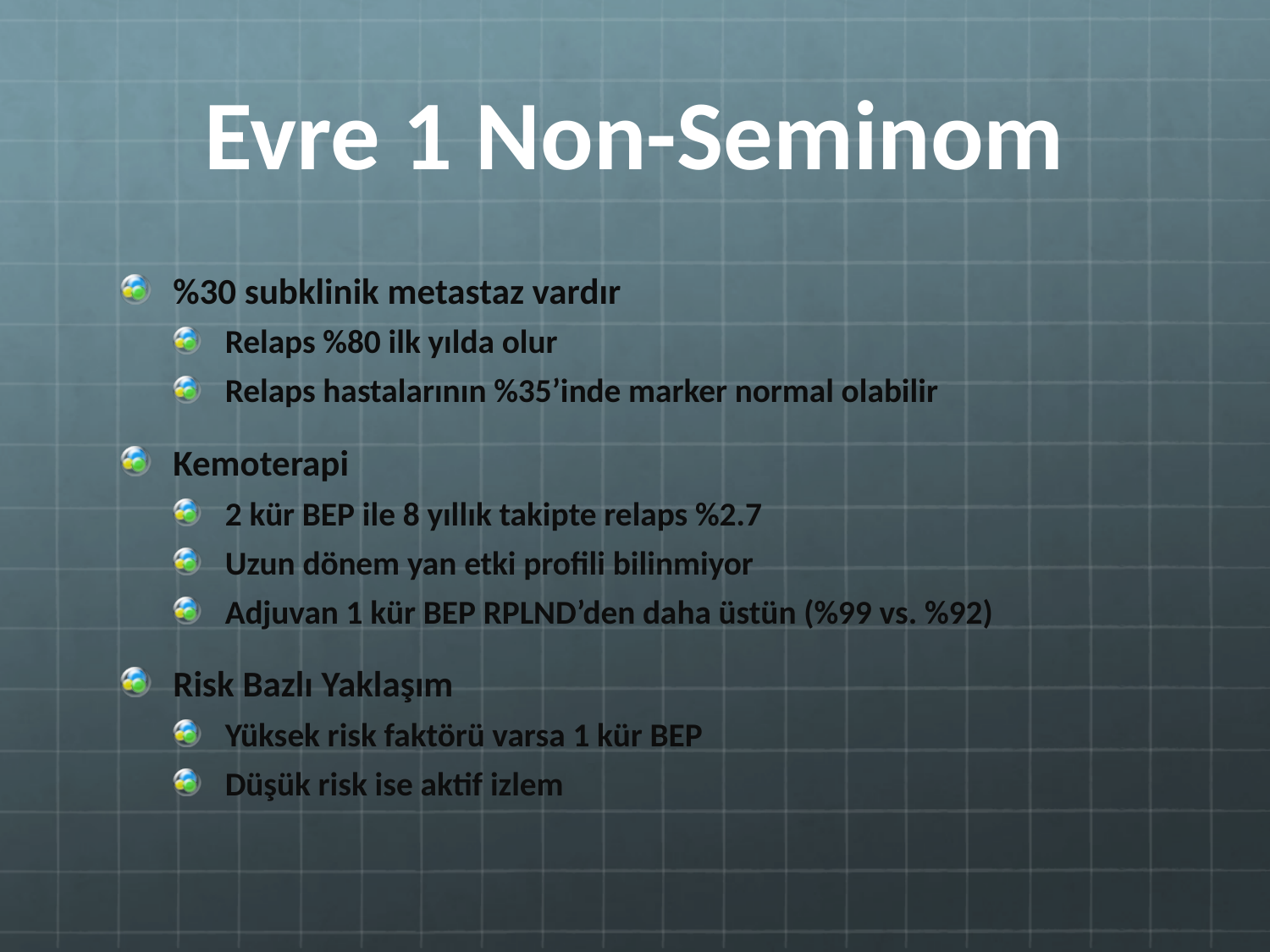

# Evre 1 Non-Seminom
%30 subklinik metastaz vardır
Relaps %80 ilk yılda olur
Relaps hastalarının %35’inde marker normal olabilir
Kemoterapi
2 kür BEP ile 8 yıllık takipte relaps %2.7
Uzun dönem yan etki profili bilinmiyor
Adjuvan 1 kür BEP RPLND’den daha üstün (%99 vs. %92)
Risk Bazlı Yaklaşım
Yüksek risk faktörü varsa 1 kür BEP
Düşük risk ise aktif izlem